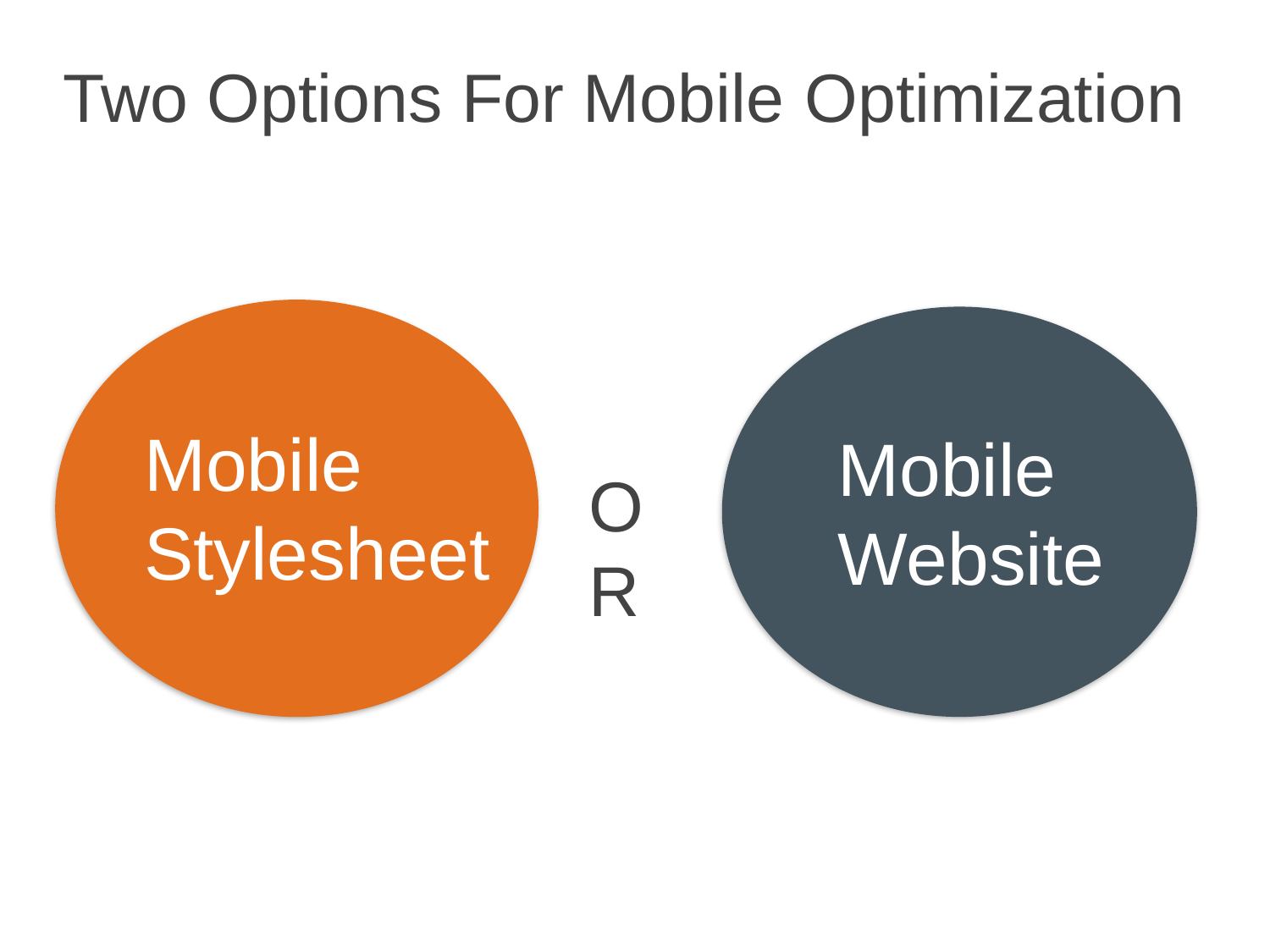

# Two Options For Mobile Optimization

Mobile Stylesheet
Mobile Website
OR